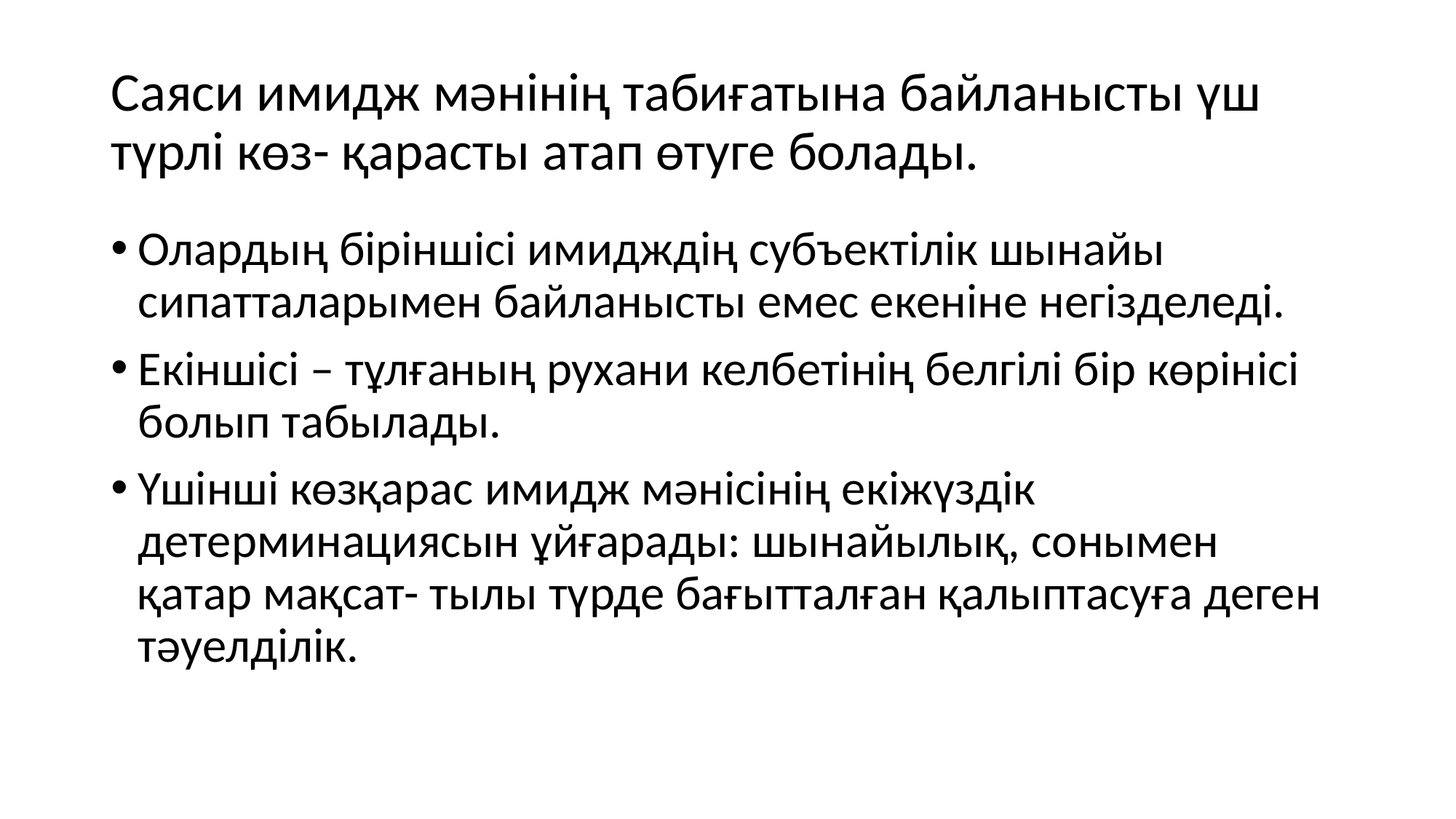

# Саяси имидж мəнінің табиғатына байланысты үш түрлі көз- қарасты атап өтуге болады.
Олардың біріншісі имидждің субъектілік шынайы сипатталарымен байланысты емес екеніне негізделеді.
Екіншісі – тұлғаның рухани келбетінің белгілі бір көрінісі болып табылады.
Үшінші көзқарас имидж мəнісінің екіжүздік детерминациясын ұйғарады: шынайылық, сонымен қатар мақсат- тылы түрде бағытталған қалыптасуға деген тəуелділік.